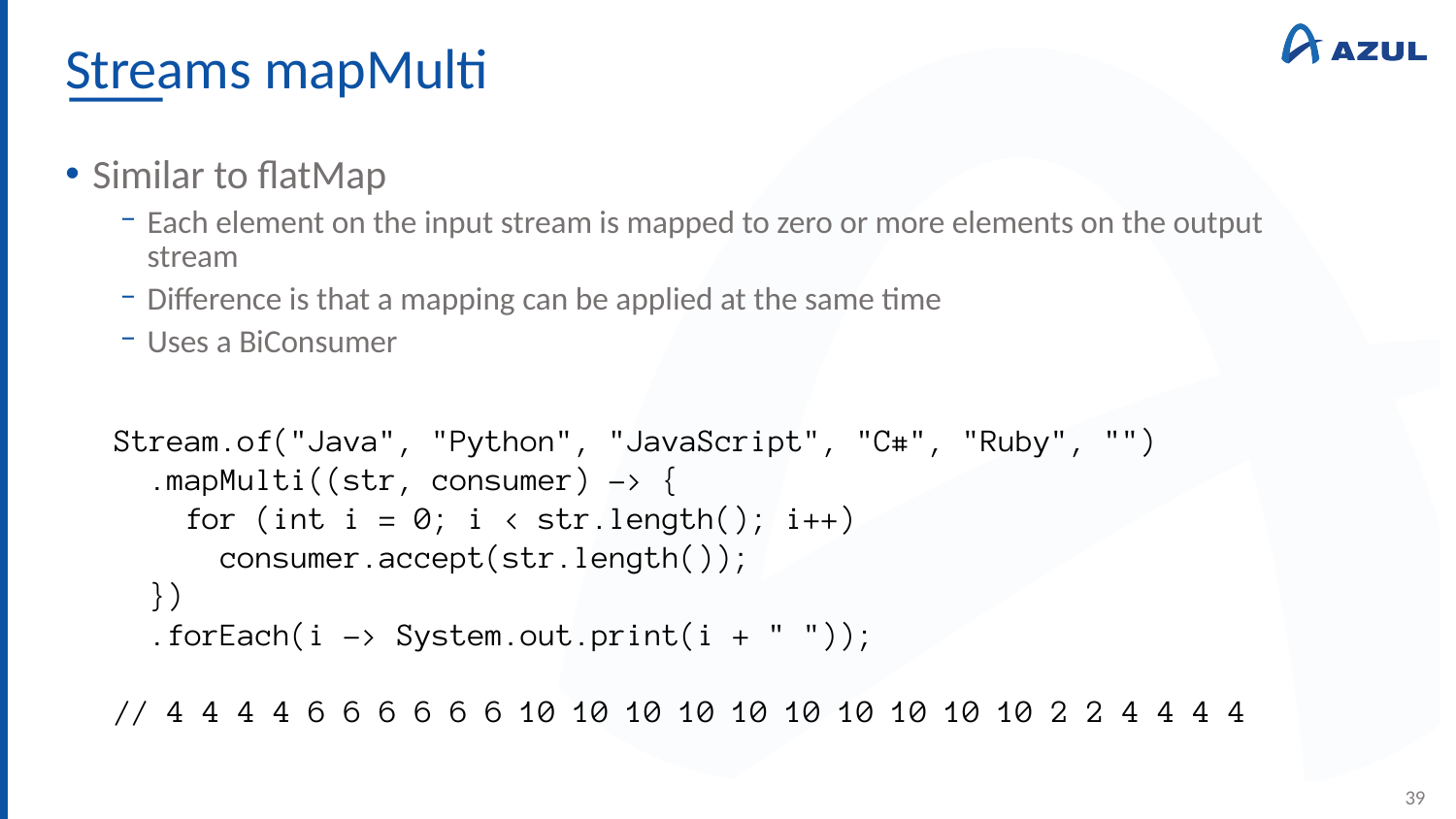

# Streams mapMulti
Similar to flatMap
Each element on the input stream is mapped to zero or more elements on the output stream
Difference is that a mapping can be applied at the same time
Uses a BiConsumer
Stream.of("Java", "Python", "JavaScript", "C#", "Ruby", "")
  .mapMulti((str, consumer) -> {
    for (int i = 0; i < str.length(); i++)
      consumer.accept(str.length());
  })
  .forEach(i -> System.out.print(i + " "));

// 4 4 4 4 6 6 6 6 6 6 10 10 10 10 10 10 10 10 10 10 2 2 4 4 4 4
39